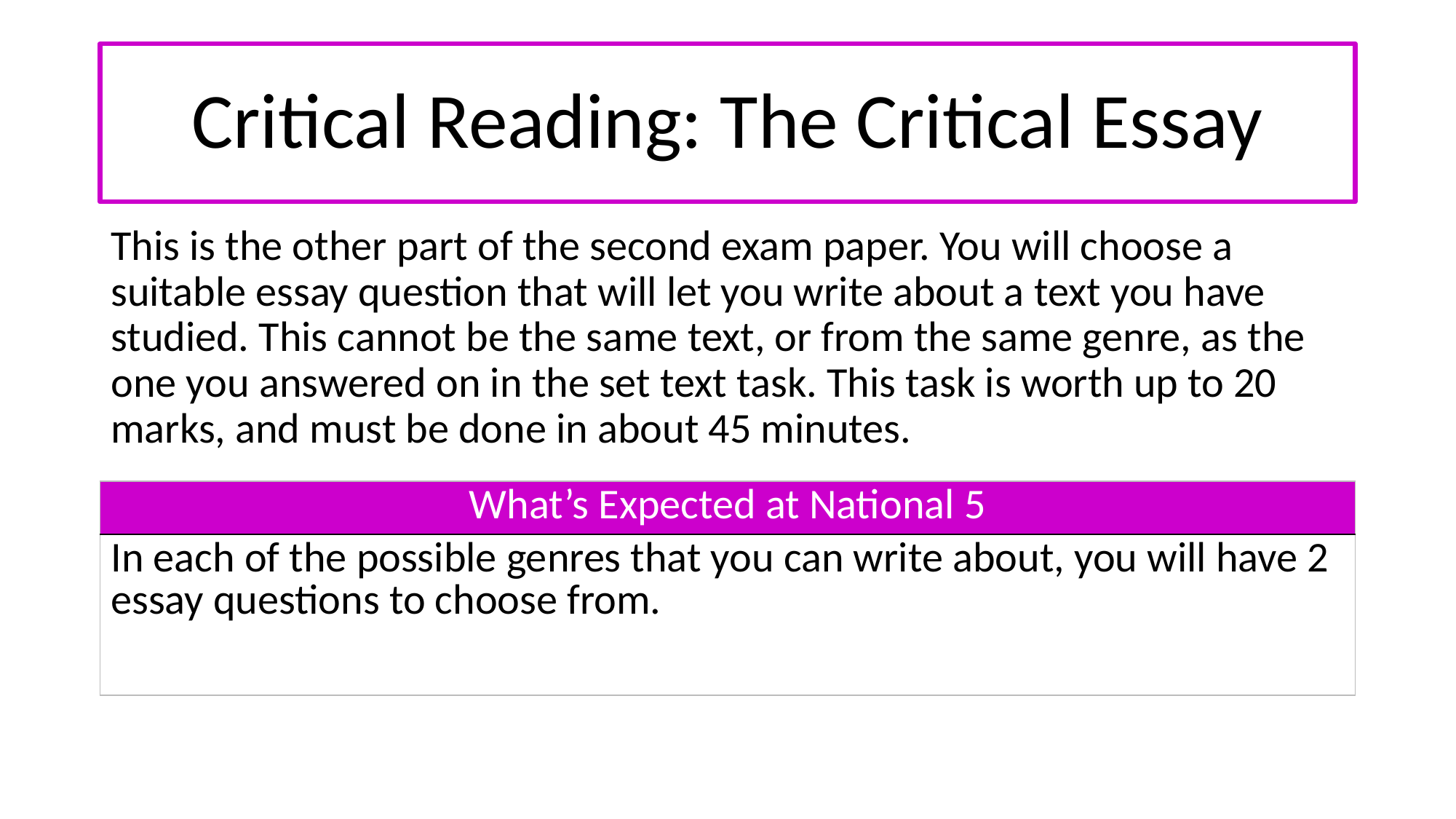

# Critical Reading: The Critical Essay
This is the other part of the second exam paper. You will choose a suitable essay question that will let you write about a text you have studied. This cannot be the same text, or from the same genre, as the one you answered on in the set text task. This task is worth up to 20 marks, and must be done in about 45 minutes.
| What’s Expected at National 5 |
| --- |
| In each of the possible genres that you can write about, you will have 2 essay questions to choose from. |